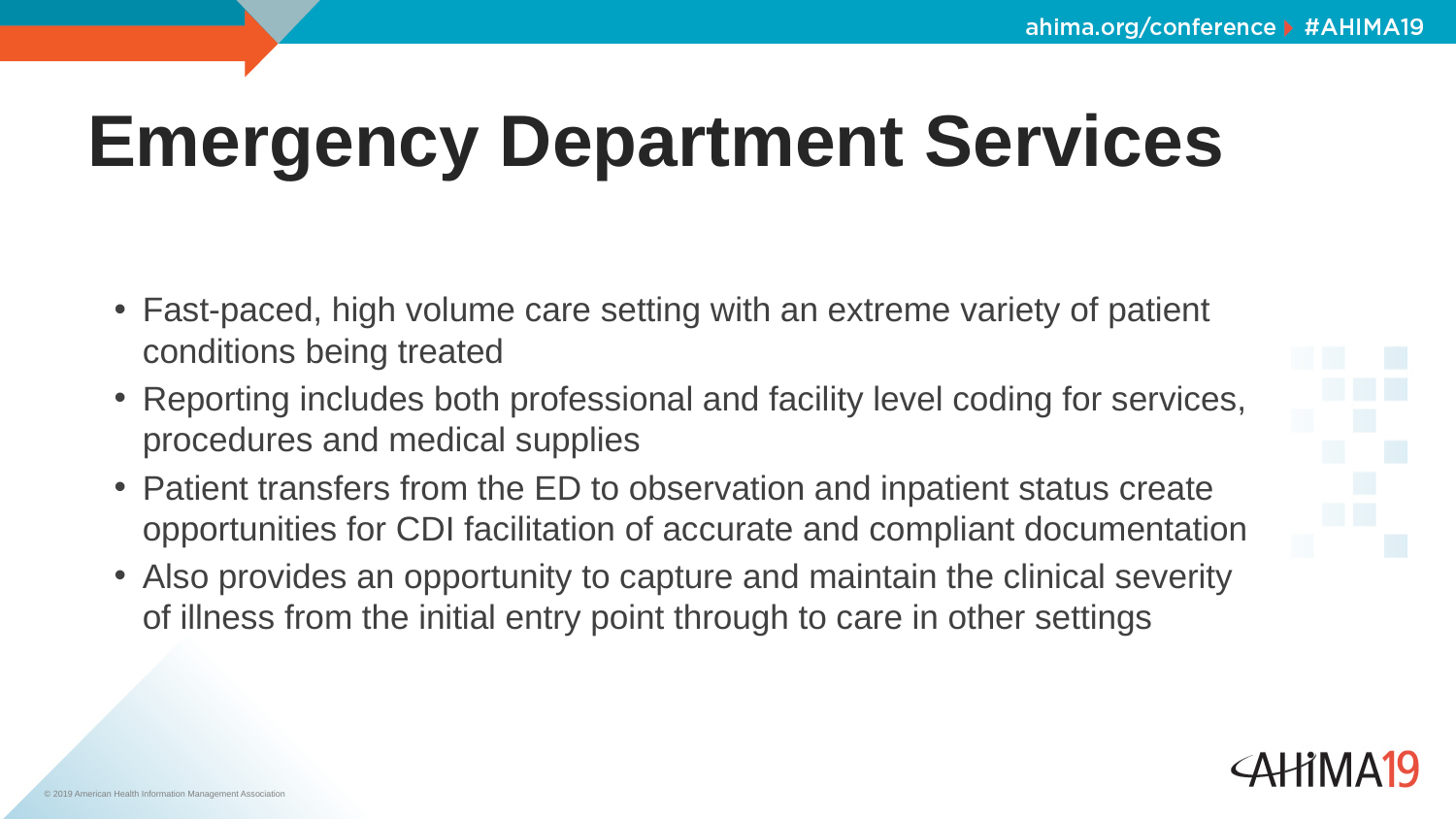

# Emergency Department Services
Fast-paced, high volume care setting with an extreme variety of patient conditions being treated
Reporting includes both professional and facility level coding for services, procedures and medical supplies
Patient transfers from the ED to observation and inpatient status create opportunities for CDI facilitation of accurate and compliant documentation
Also provides an opportunity to capture and maintain the clinical severity of illness from the initial entry point through to care in other settings